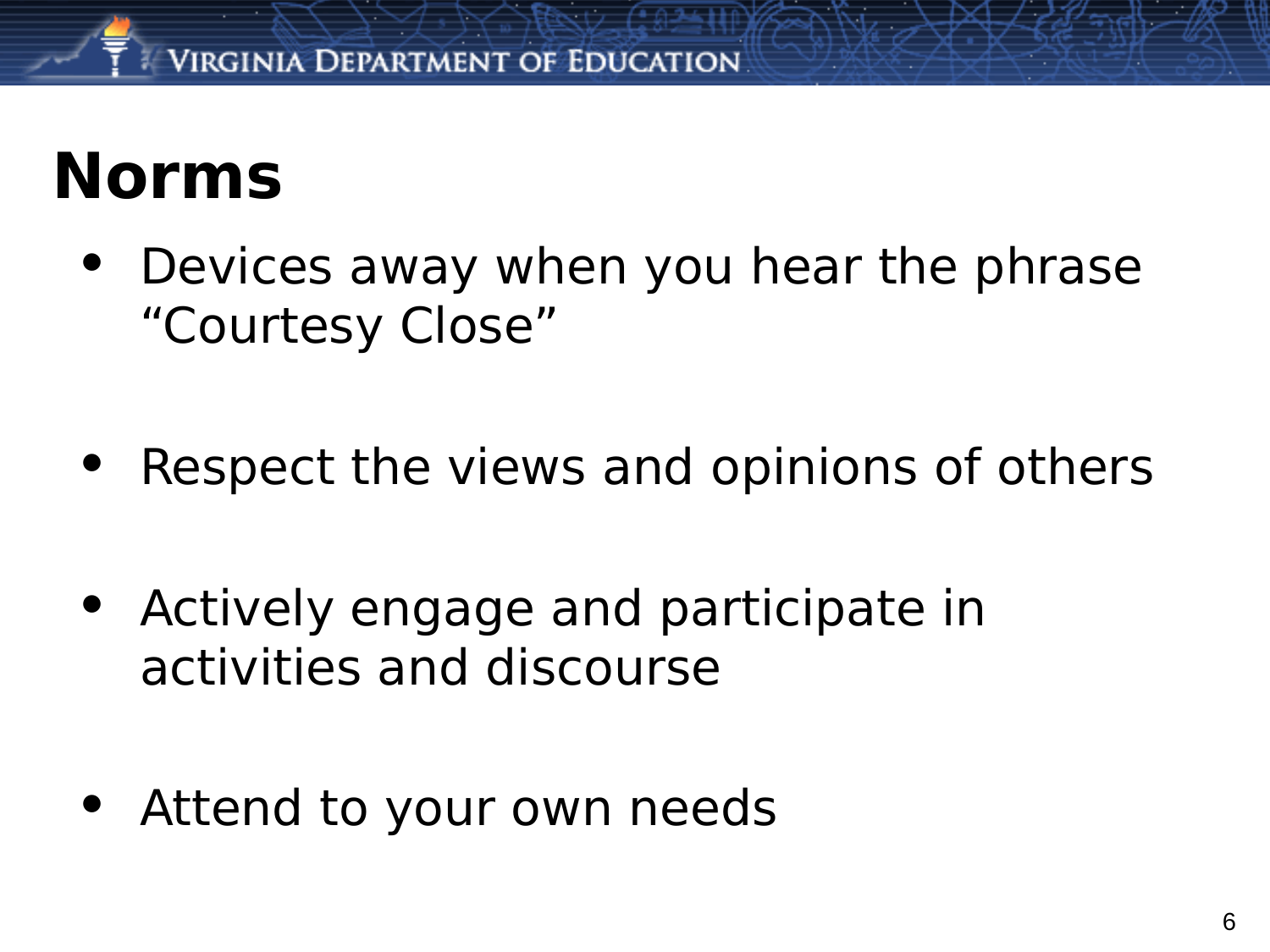

# Norms
Devices away when you hear the phrase “Courtesy Close”

Respect the views and opinions of others

Actively engage and participate in activities and discourse

Attend to your own needs

6